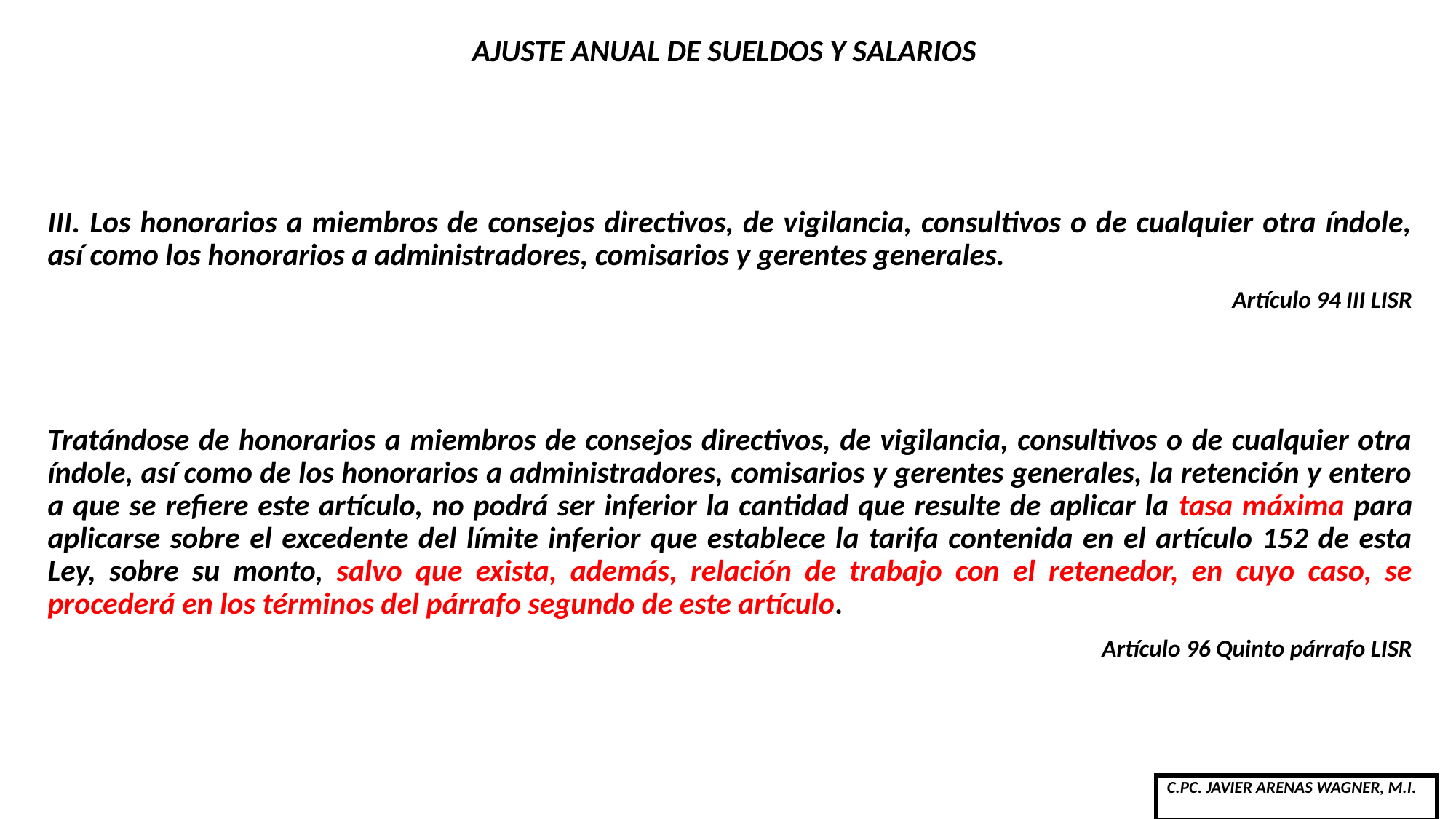

# AJUSTE ANUAL DE SUELDOS Y SALARIOS

III. Los honorarios a miembros de consejos directivos, de vigilancia, consultivos o de cualquier otra índole, así como los honorarios a administradores, comisarios y gerentes generales.
Artículo 94 III LISR

Tratándose de honorarios a miembros de consejos directivos, de vigilancia, consultivos o de cualquier otra índole, así como de los honorarios a administradores, comisarios y gerentes generales, la retención y entero a que se refiere este artículo, no podrá ser inferior la cantidad que resulte de aplicar la tasa máxima para aplicarse sobre el excedente del límite inferior que establece la tarifa contenida en el artículo 152 de esta Ley, sobre su monto, salvo que exista, además, relación de trabajo con el retenedor, en cuyo caso, se procederá en los términos del párrafo segundo de este artículo.
Artículo 96 Quinto párrafo LISR

| C.PC. JAVIER ARENAS WAGNER, M.I. |
| --- |